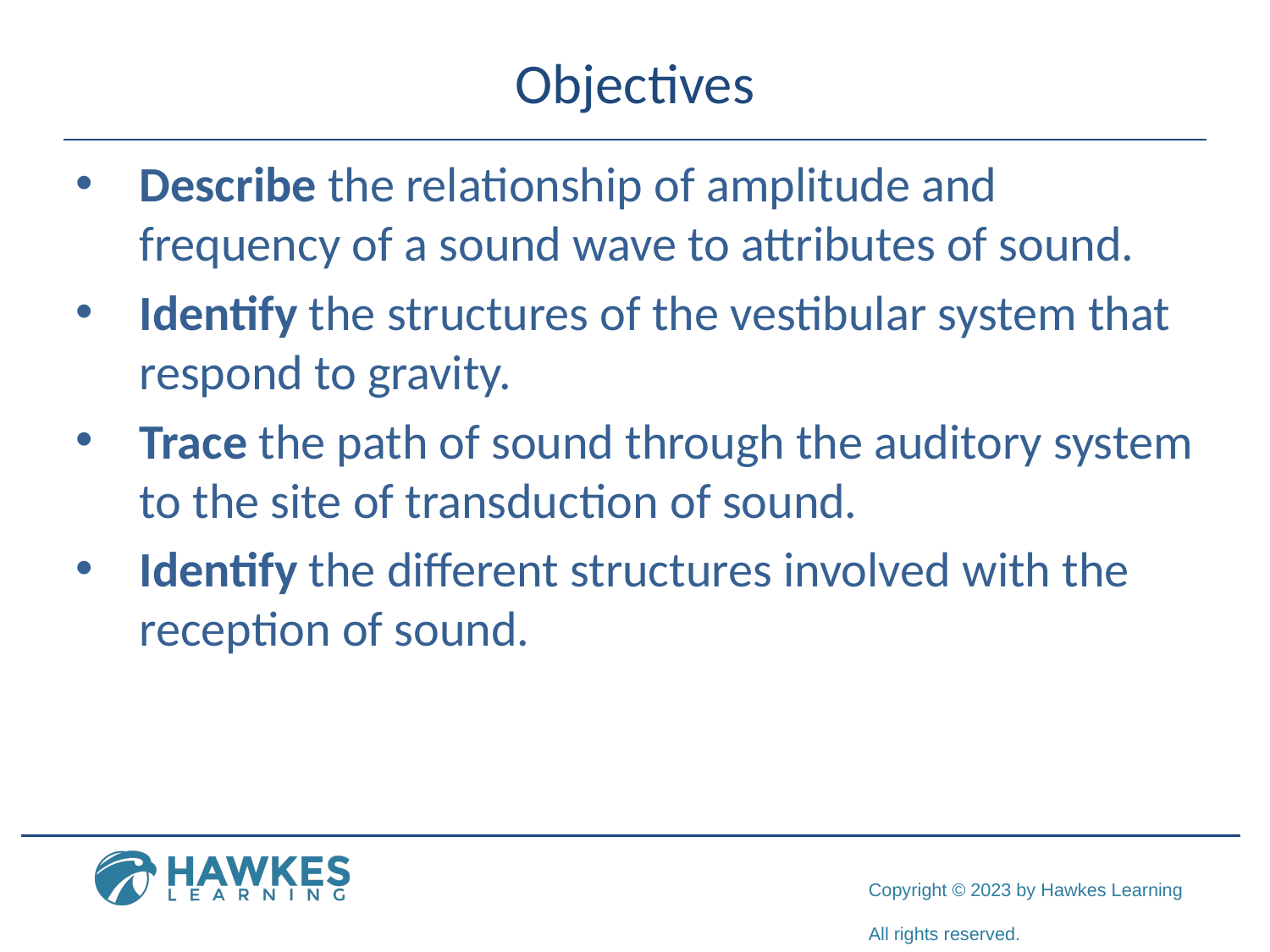

# Objectives
Describe the relationship of amplitude and frequency of a sound wave to attributes of sound.
Identify the structures of the vestibular system that respond to gravity.
Trace the path of sound through the auditory system to the site of transduction of sound.
Identify the different structures involved with the reception of sound.